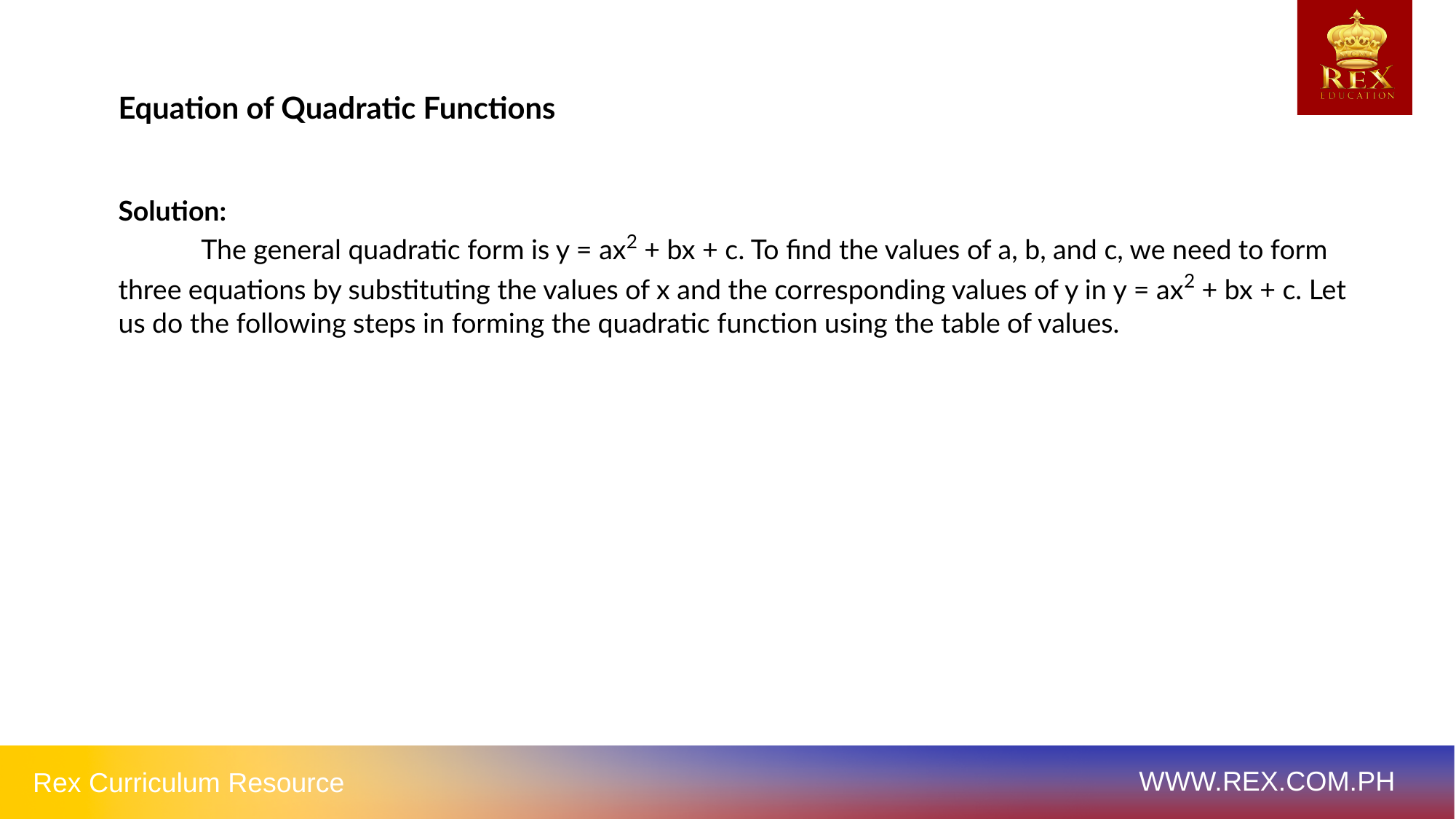

# Equation of Quadratic Functions

Solution:
            The general quadratic form is y = ax2 + bx + c. To find the values of a, b, and c, we need to form three equations by substituting the values of x and the corresponding values of y in y = ax2 + bx + c. Let us do the following steps in forming the quadratic function using the table of values.